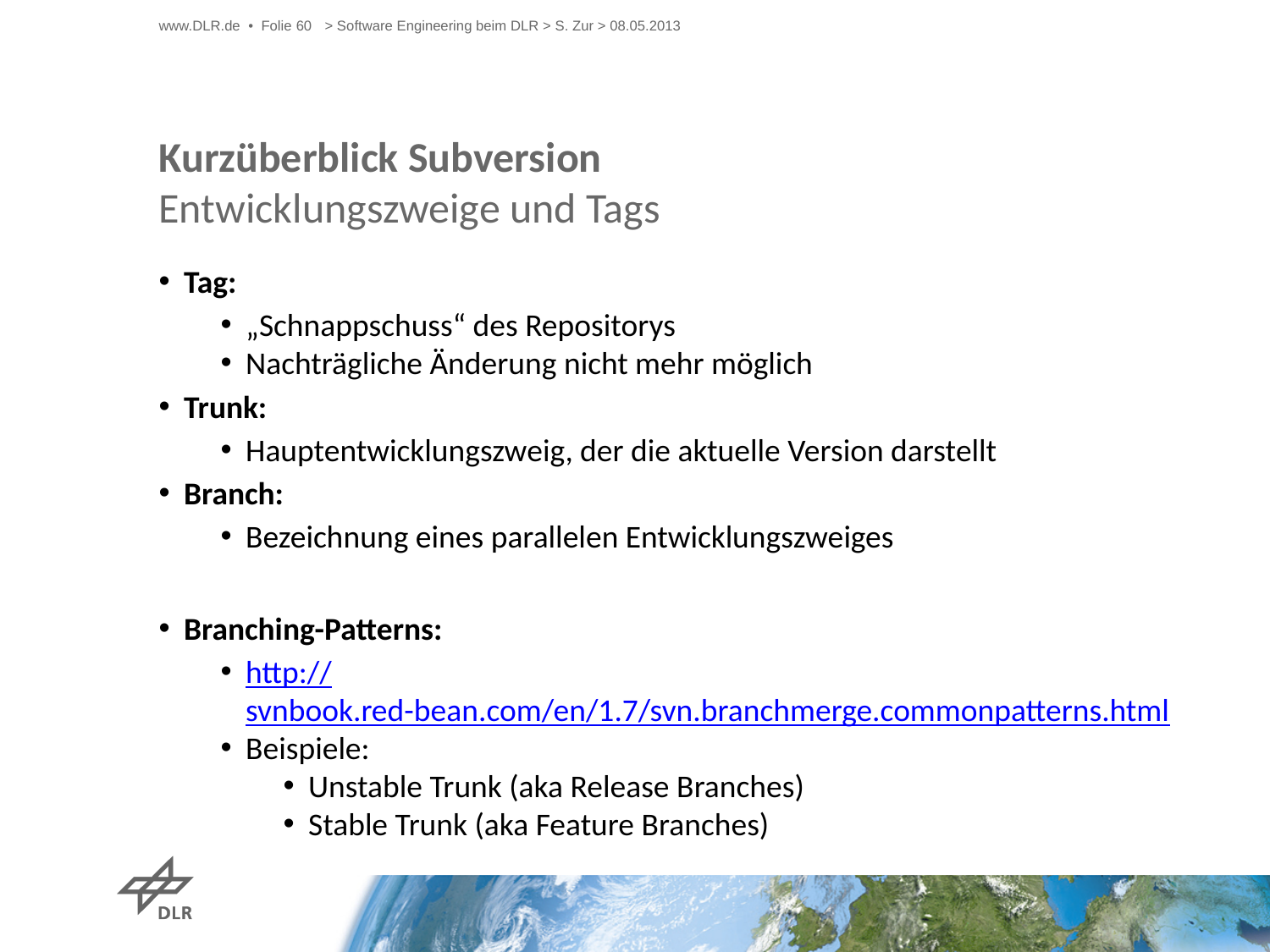

www.DLR.de  •  Folie 60
> Software Engineering beim DLR > S. Zur > 08.05.2013
# Kurzüberblick Subversion Entwicklungszweige und Tags
Tag:
„Schnappschuss“ des Repositorys
Nachträgliche Änderung nicht mehr möglich
Trunk:
Hauptentwicklungszweig, der die aktuelle Version darstellt
Branch:
Bezeichnung eines parallelen Entwicklungszweiges

Branching-Patterns:
http://svnbook.red-bean.com/en/1.7/svn.branchmerge.commonpatterns.html
Beispiele:
Unstable Trunk (aka Release Branches)
Stable Trunk (aka Feature Branches)